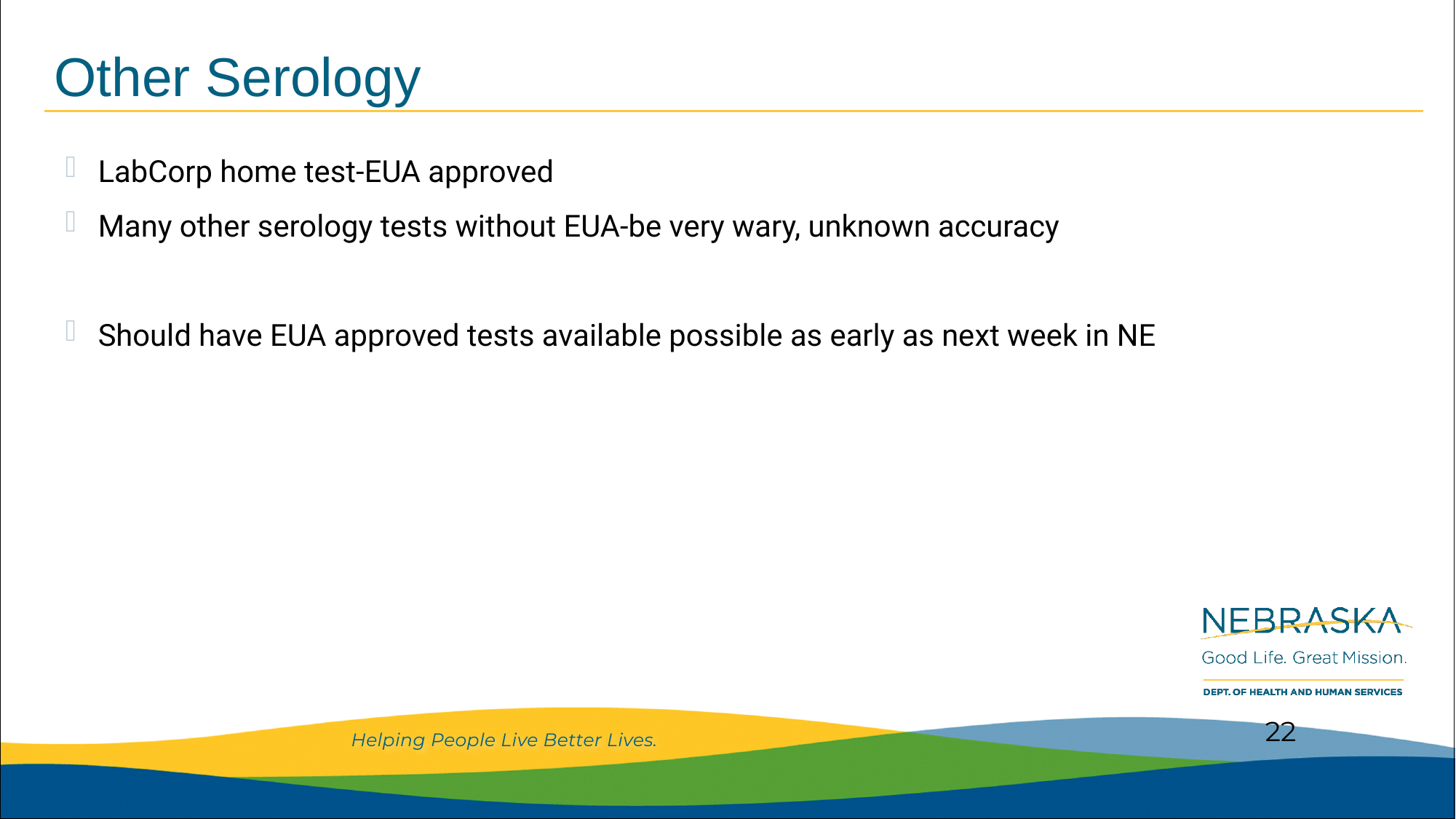

# Other Serology
LabCorp home test-EUA approved
Many other serology tests without EUA-be very wary, unknown accuracy

Should have EUA approved tests available possible as early as next week in NE
22